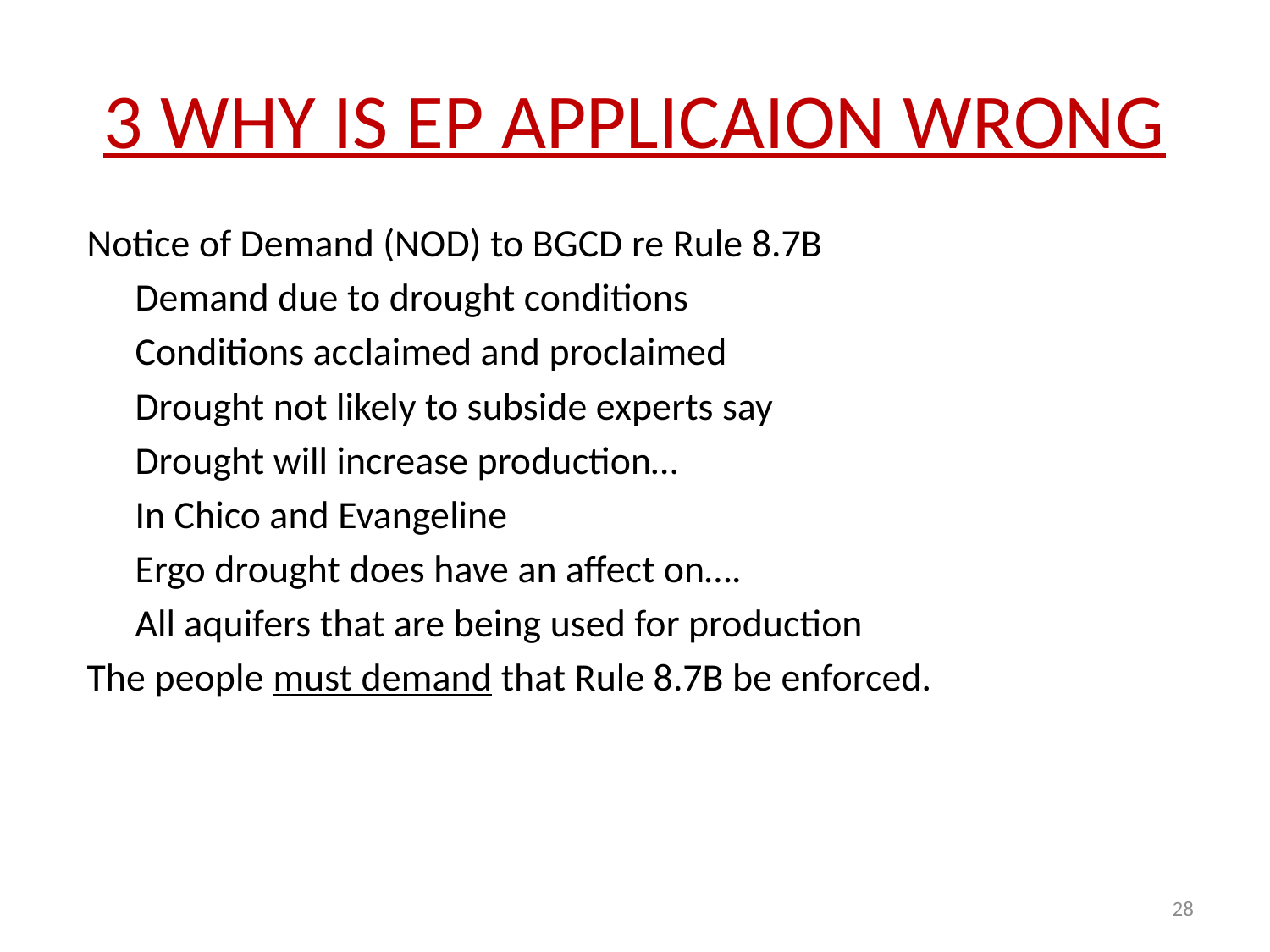

# 3 WHY IS EP APPLICAION WRONG
Notice of Demand (NOD) to BGCD re Rule 8.7B
	Demand due to drought conditions
	Conditions acclaimed and proclaimed
	Drought not likely to subside experts say
	Drought will increase production…
	In Chico and Evangeline
	Ergo drought does have an affect on….
	All aquifers that are being used for production
The people must demand that Rule 8.7B be enforced.

28